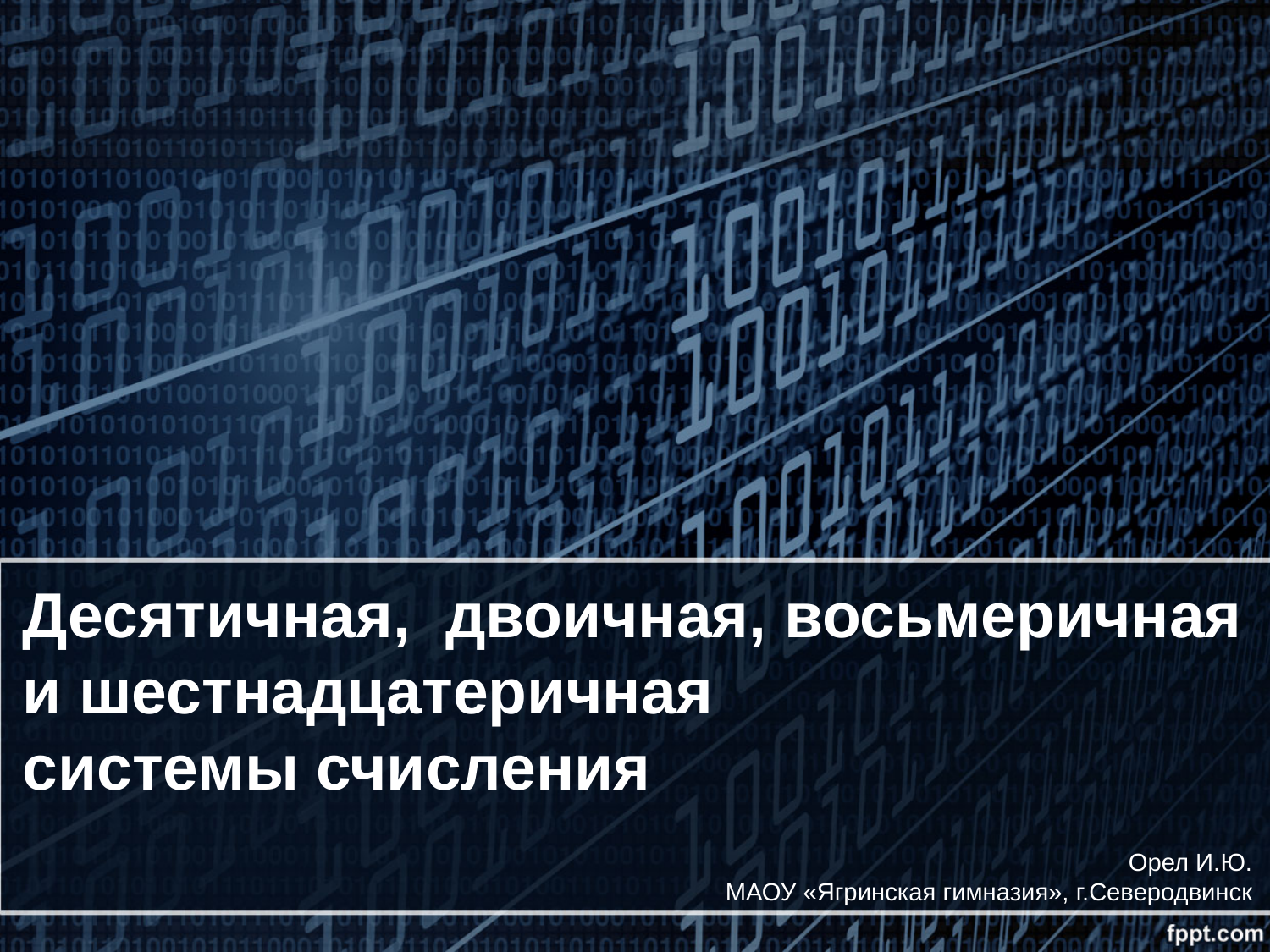

# Десятичная,  двоичная, восьмеричная и шестнадцатеричная системы счисления
Орел И.Ю.
МАОУ «Ягринская гимназия», г.Северодвинск